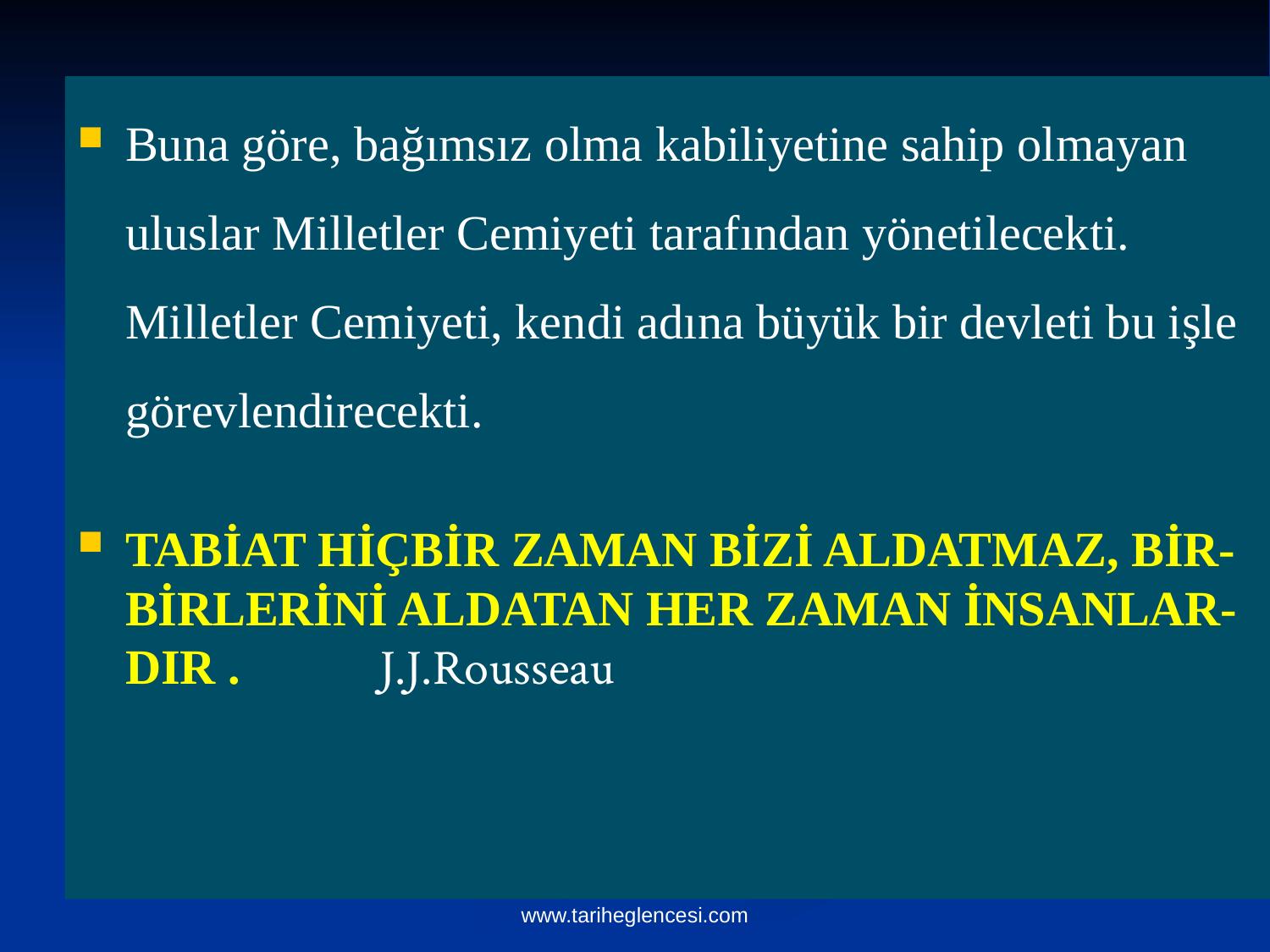

Buna göre, bağımsız olma kabiliyetine sahip olmayan uluslar Milletler Cemiyeti tarafından yönetilecekti. Milletler Cemiyeti, kendi adına büyük bir devleti bu işle görevlendirecekti.

TABİAT HİÇBİR ZAMAN BİZİ ALDATMAZ, BİR-BİRLERİNİ ALDATAN HER ZAMAN İNSANLAR-DIR . 	J.J.Rousseau

www.tariheglencesi.com